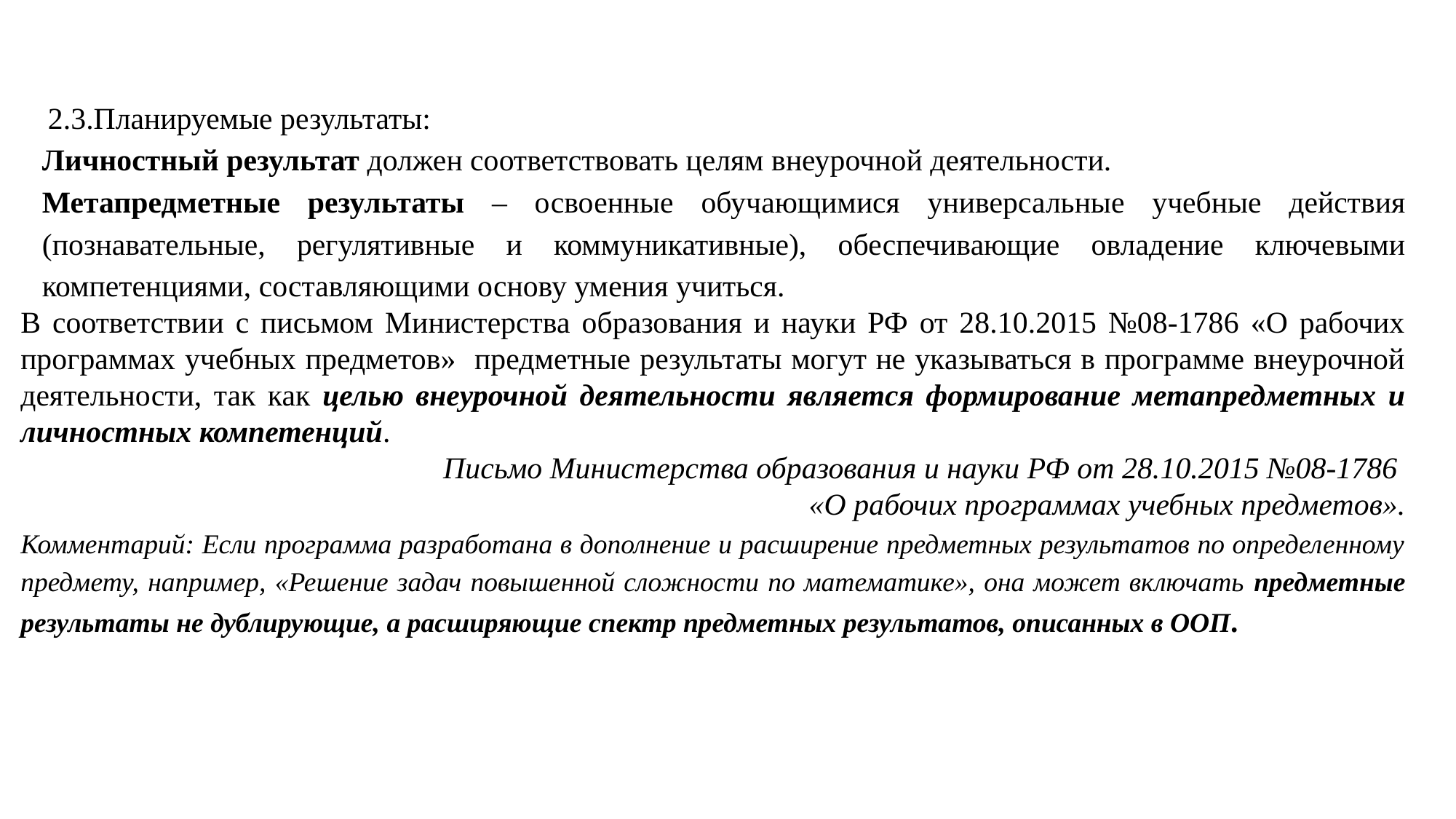

2.3.Планируемые результаты:
Личностный результат должен соответствовать целям внеурочной деятельности.
Метапредметные результаты – освоенные обучающимися универсальные учебные действия (познавательные, регулятивные и коммуникативные), обеспечивающие овладение ключевыми компетенциями, составляющими основу умения учиться.
В соответствии с письмом Министерства образования и науки РФ от 28.10.2015 №08-1786 «О рабочих программах учебных предметов»  предметные результаты могут не указываться в программе внеурочной деятельности, так как целью внеурочной деятельности является формирование метапредметных и личностных компетенций.
Письмо Министерства образования и науки РФ от 28.10.2015 №08-1786
«О рабочих программах учебных предметов».
Комментарий: Если программа разработана в дополнение и расширение предметных результатов по определенному предмету, например, «Решение задач повышенной сложности по математике», она может включать предметные результаты не дублирующие, а расширяющие спектр предметных результатов, описанных в ООП.